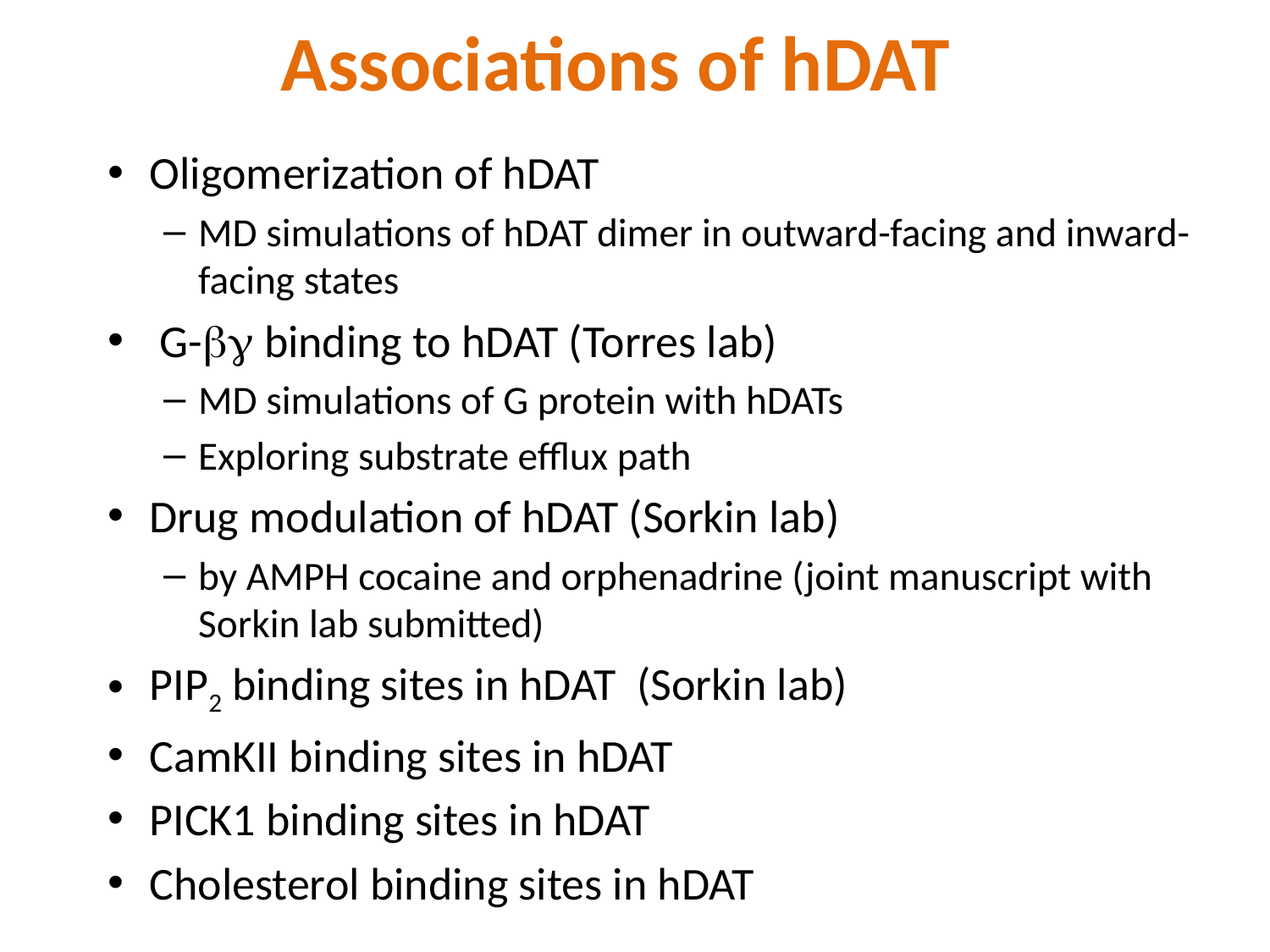

# Associations of hDAT
Oligomerization of hDAT
MD simulations of hDAT dimer in outward-facing and inward-facing states
 G-βγ binding to hDAT (Torres lab)
MD simulations of G protein with hDATs
Exploring substrate efflux path
Drug modulation of hDAT (Sorkin lab)
by AMPH cocaine and orphenadrine (joint manuscript with Sorkin lab submitted)
PIP2 binding sites in hDAT  (Sorkin lab)
CamKII binding sites in hDAT
PICK1 binding sites in hDAT
Cholesterol binding sites in hDAT